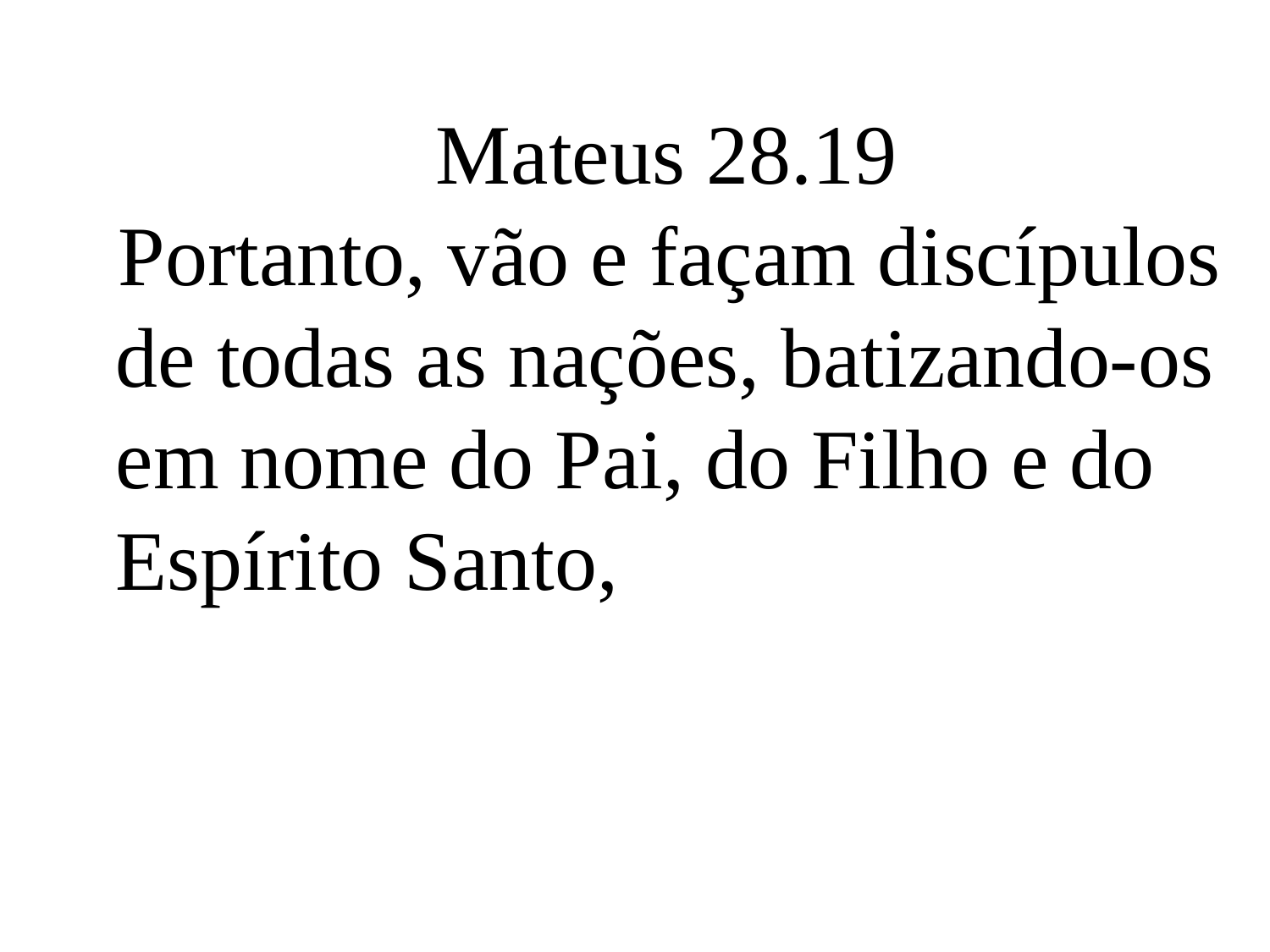

Mateus 28.19
     Portanto, vão e façam discípulos de todas as nações, batizando-os em nome do Pai, do Filho e do Espírito Santo,